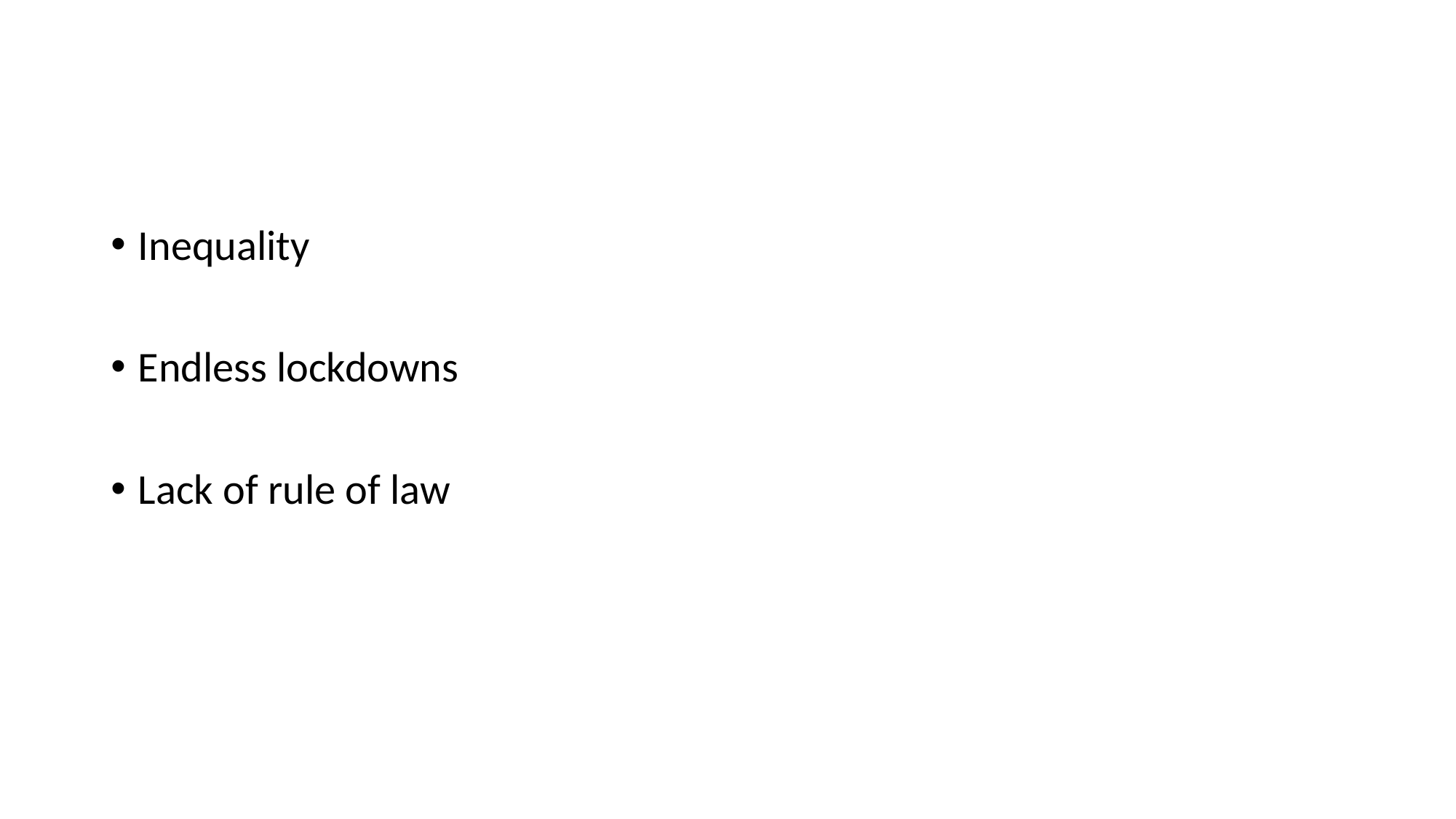

#
Inequality

Endless lockdowns

Lack of rule of law